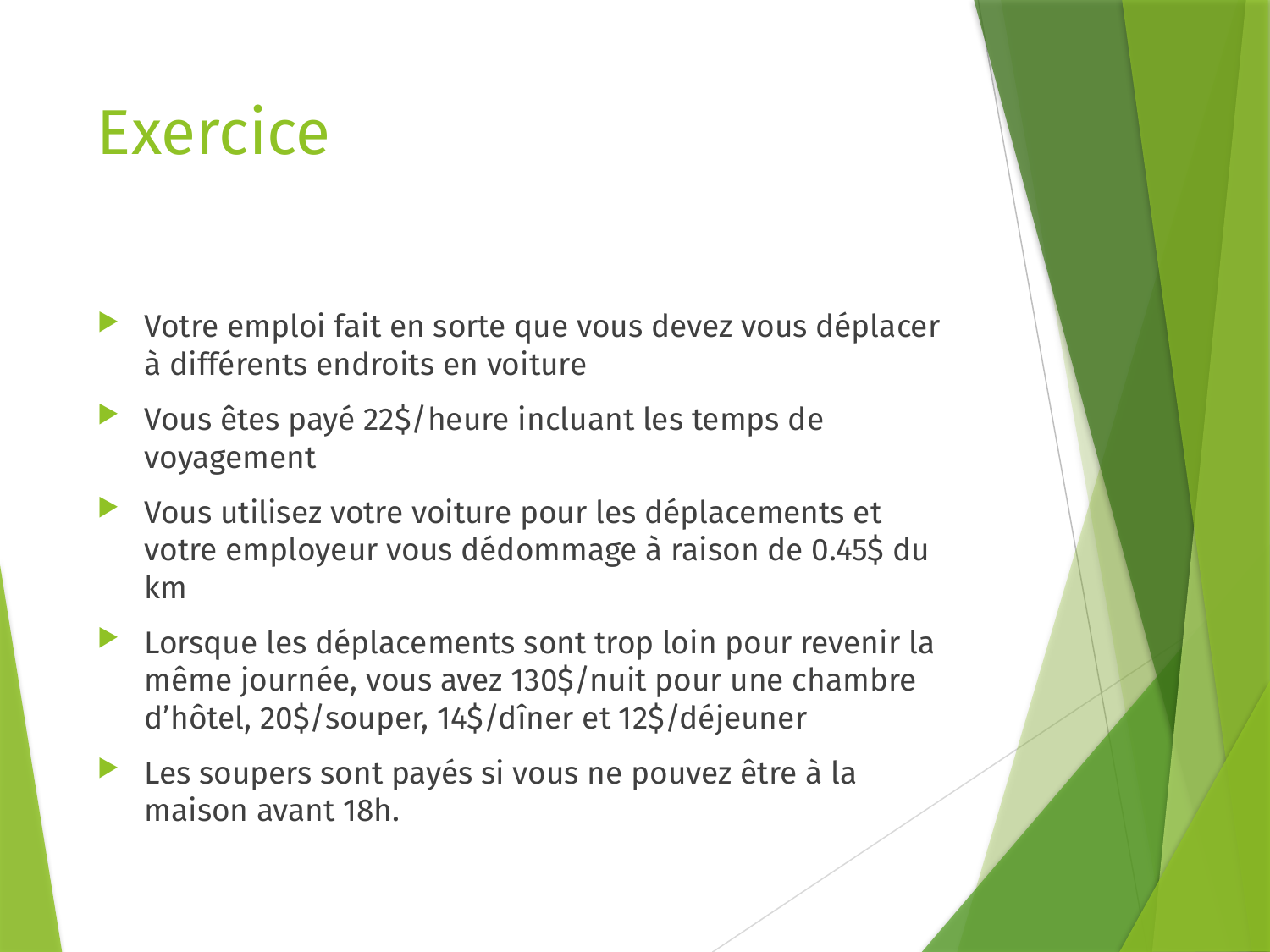

# Exercice
Votre emploi fait en sorte que vous devez vous déplacer à différents endroits en voiture
Vous êtes payé 22$/heure incluant les temps de voyagement
Vous utilisez votre voiture pour les déplacements et votre employeur vous dédommage à raison de 0.45$ du km
Lorsque les déplacements sont trop loin pour revenir la même journée, vous avez 130$/nuit pour une chambre d’hôtel, 20$/souper, 14$/dîner et 12$/déjeuner
Les soupers sont payés si vous ne pouvez être à la maison avant 18h.